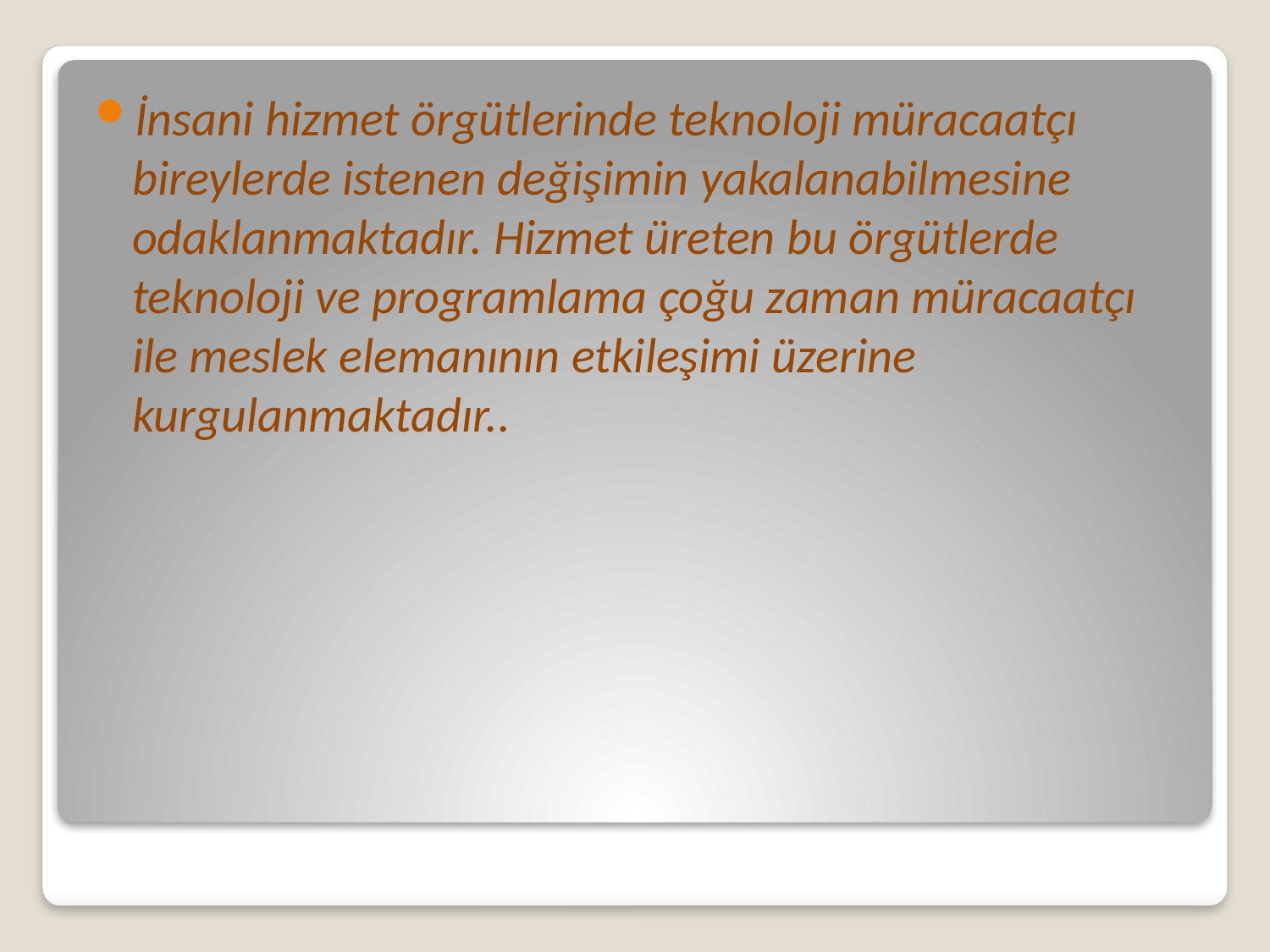

İnsani hizmet örgütlerinde teknoloji müracaatçı bireylerde istenen değişimin yakalanabilmesine odaklanmaktadır. Hizmet üreten bu örgütlerde teknoloji ve programlama çoğu zaman müracaatçı ile meslek elemanının etkileşimi üzerine kurgulanmaktadır..

#